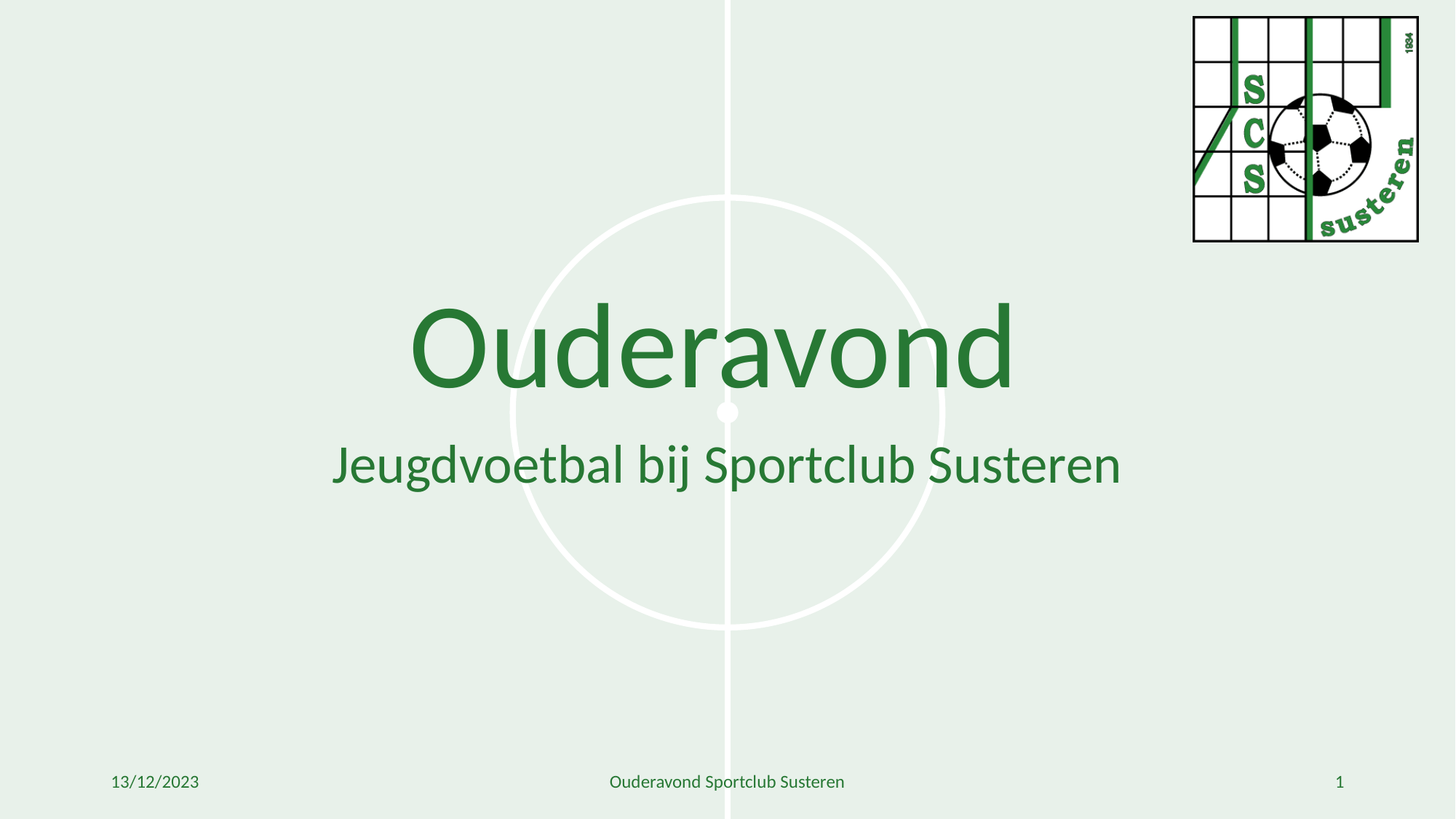

# Ouderavond
Jeugdvoetbal bij Sportclub Susteren
13/12/2023
Ouderavond Sportclub Susteren
1